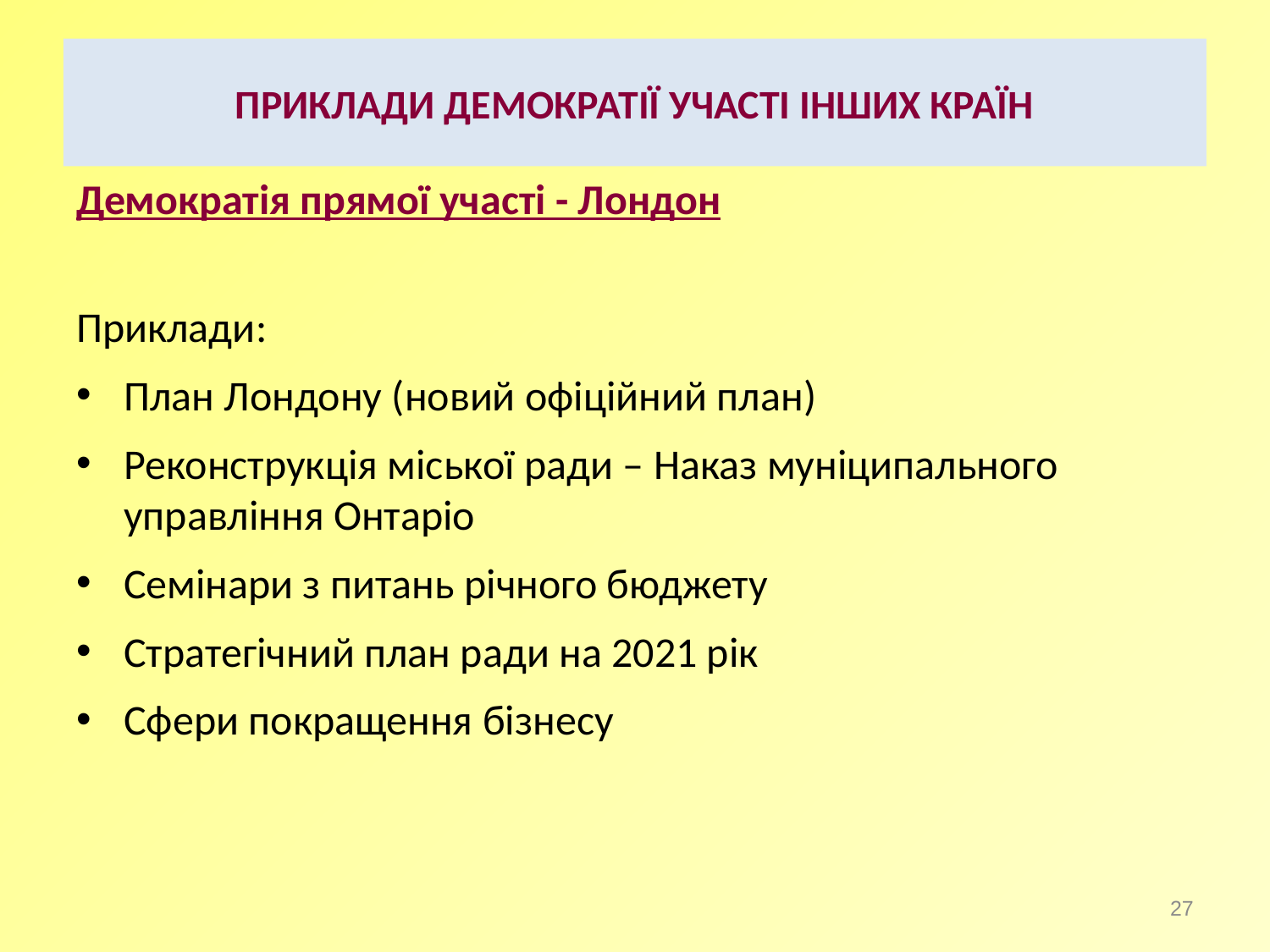

ПРИКЛАДИ ДЕМОКРАТІЇ УЧАСТІ ІНШИХ КРАЇН
Демократія прямої участі - Лондон

Приклади:
План Лондону (новий офіційний план)
Реконструкція міської ради – Наказ муніципального управління Онтаріо
Семінари з питань річного бюджету
Стратегічний план ради на 2021 рік
Сфери покращення бізнесу

27